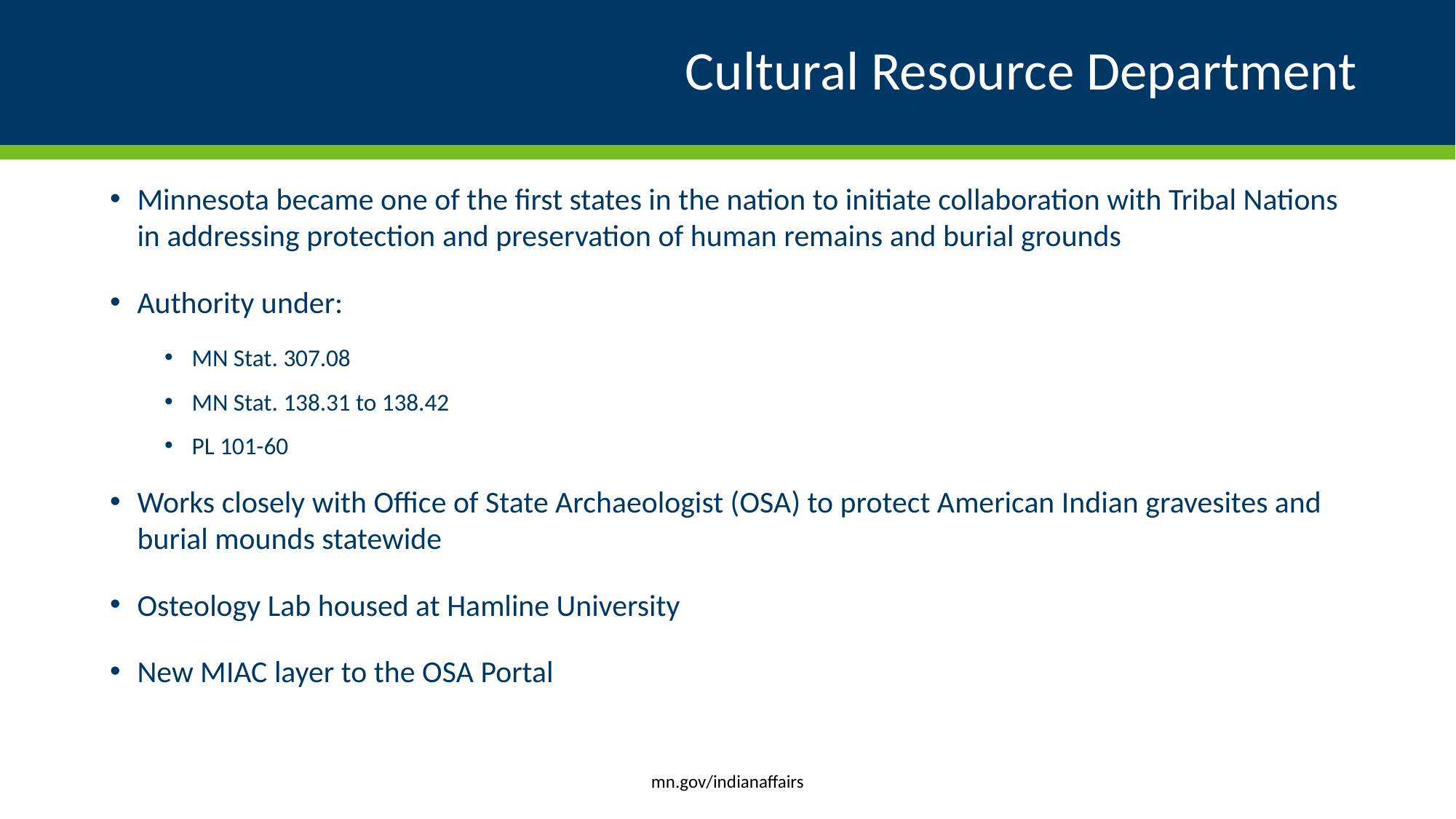

# Cultural Resource Department
Minnesota became one of the first states in the nation to initiate collaboration with Tribal Nations in addressing protection and preservation of human remains and burial grounds
Authority under:
MN Stat. 307.08
MN Stat. 138.31 to 138.42
PL 101-60
Works closely with Office of State Archaeologist (OSA) to protect American Indian gravesites and burial mounds statewide
Osteology Lab housed at Hamline University
New MIAC layer to the OSA Portal

mn.gov/indianaffairs